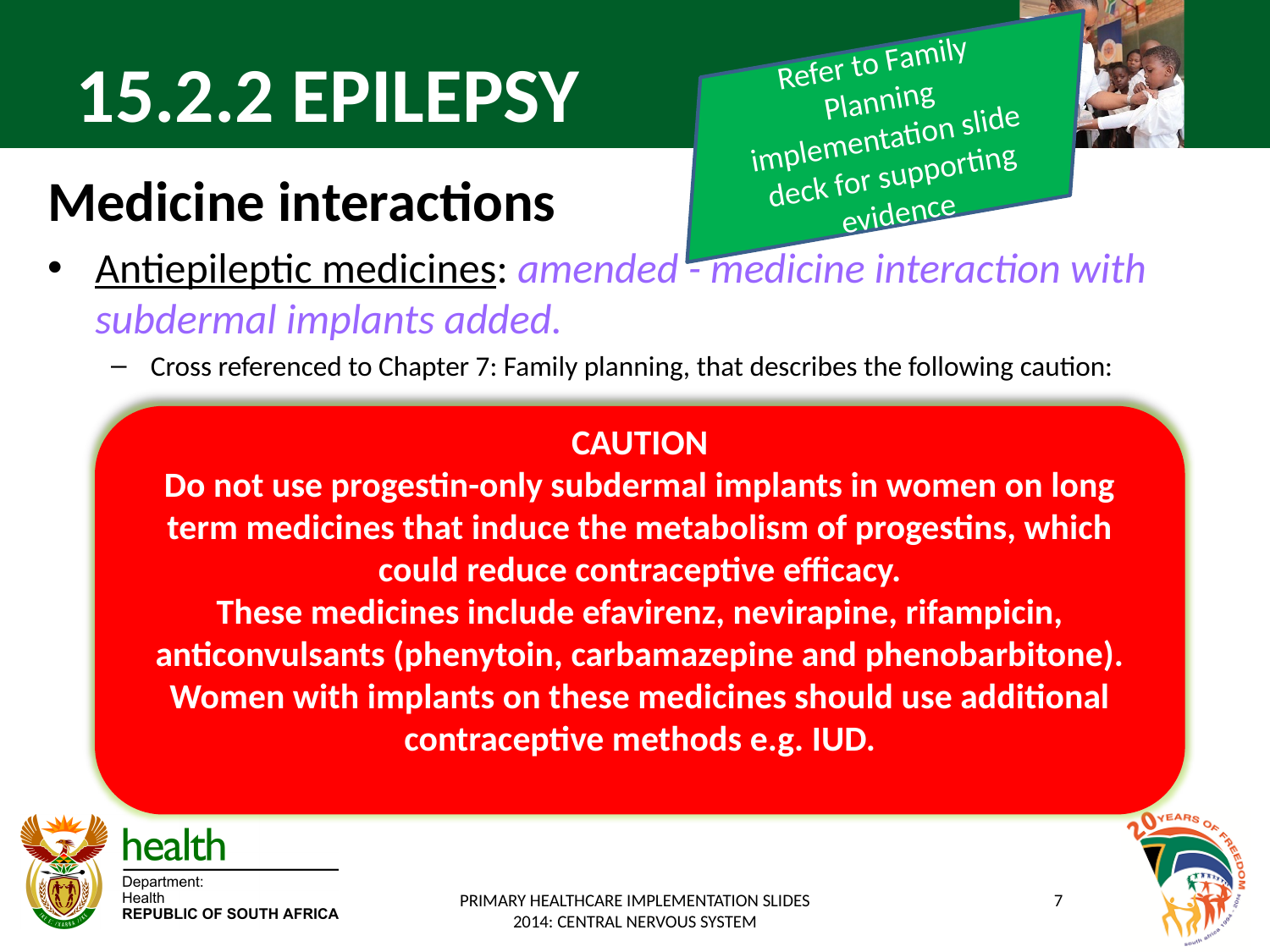

# 15.2.2 EPILEPSY
Refer to Family Planning implementation slide deck for supporting evidence
Medicine interactions
Antiepileptic medicines: amended - medicine interaction with subdermal implants added.
Cross referenced to Chapter 7: Family planning, that describes the following caution:

CAUTION
Do not use progestin-only subdermal implants in women on long term medicines that induce the metabolism of progestins, which could reduce contraceptive efficacy.
These medicines include efavirenz, nevirapine, rifampicin, anticonvulsants (phenytoin, carbamazepine and phenobarbitone).
Women with implants on these medicines should use additional contraceptive methods e.g. IUD.

PRIMARY HEALTHCARE IMPLEMENTATION SLIDES 2014: CENTRAL NERVOUS SYSTEM
7